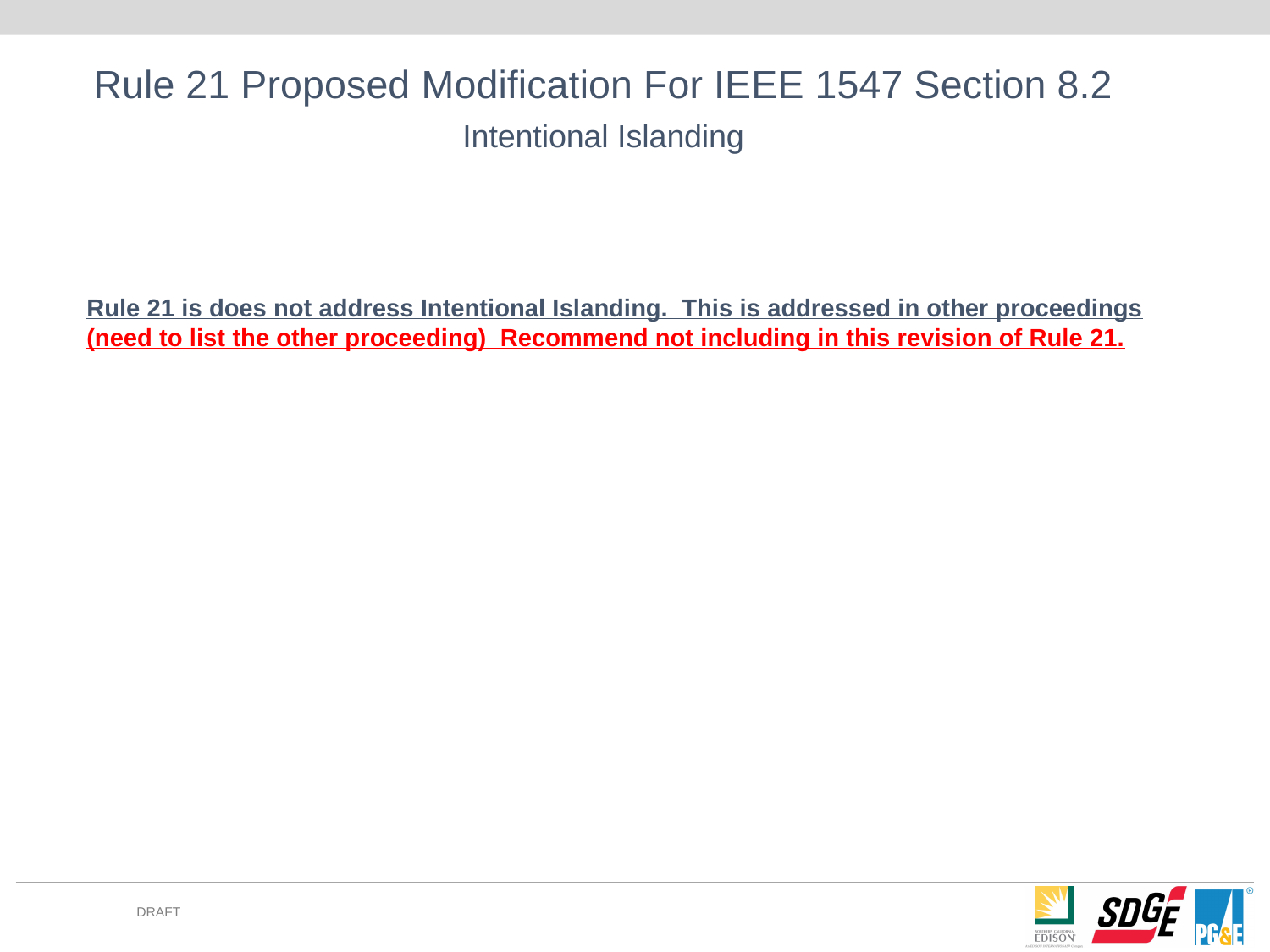

Rule 21 Proposed Modification For IEEE 1547 Section 8.2
Intentional Islanding

Rule 21 is does not address Intentional Islanding.  This is addressed in other proceedings (need to list the other proceeding)  Recommend not including in this revision of Rule 21.